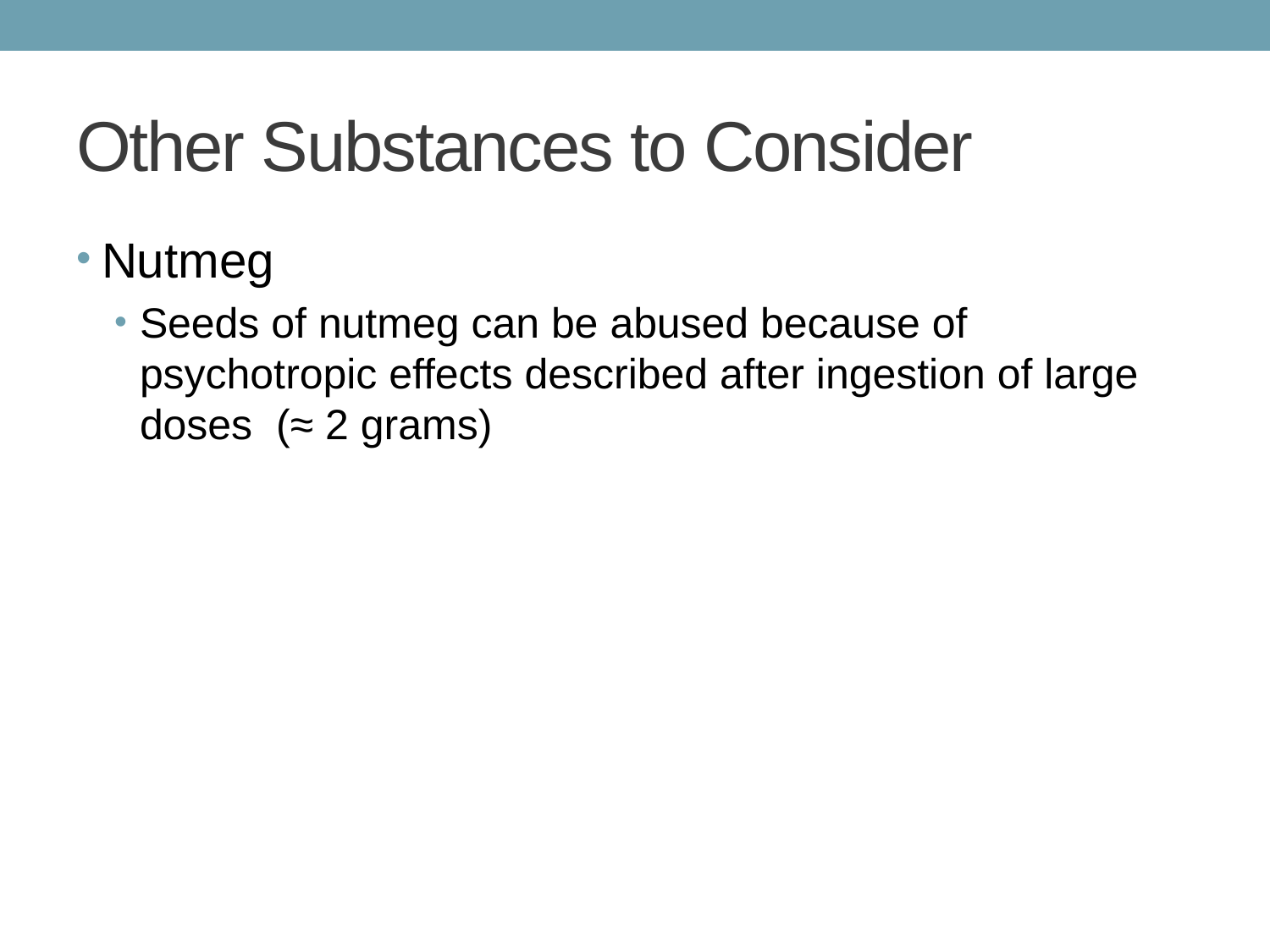

# Other Substances to Consider
Nutmeg
Seeds of nutmeg can be abused because of psychotropic effects described after ingestion of large doses  (≈ 2 grams)